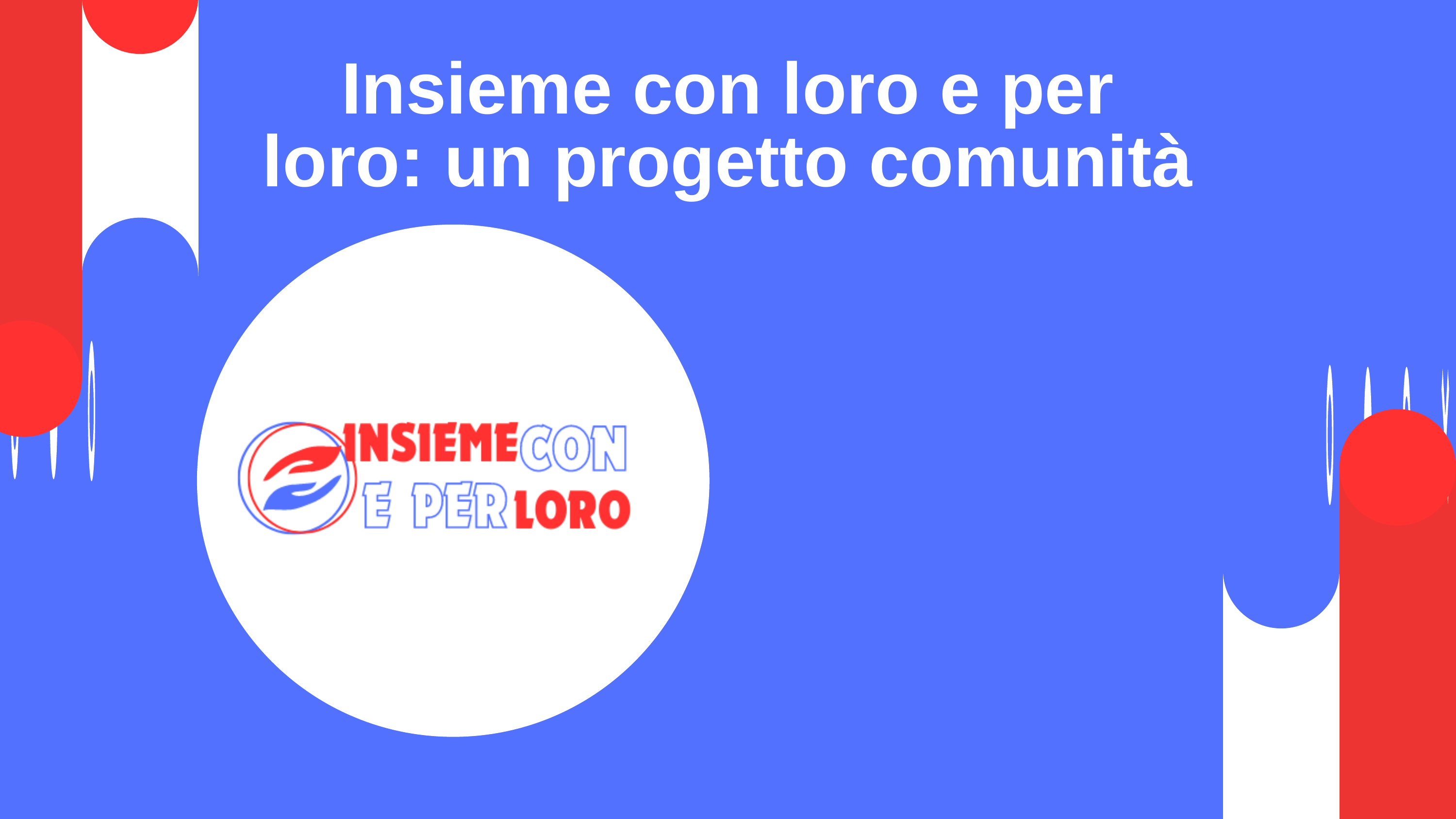

Insieme con loro e per loro: un progetto comunità